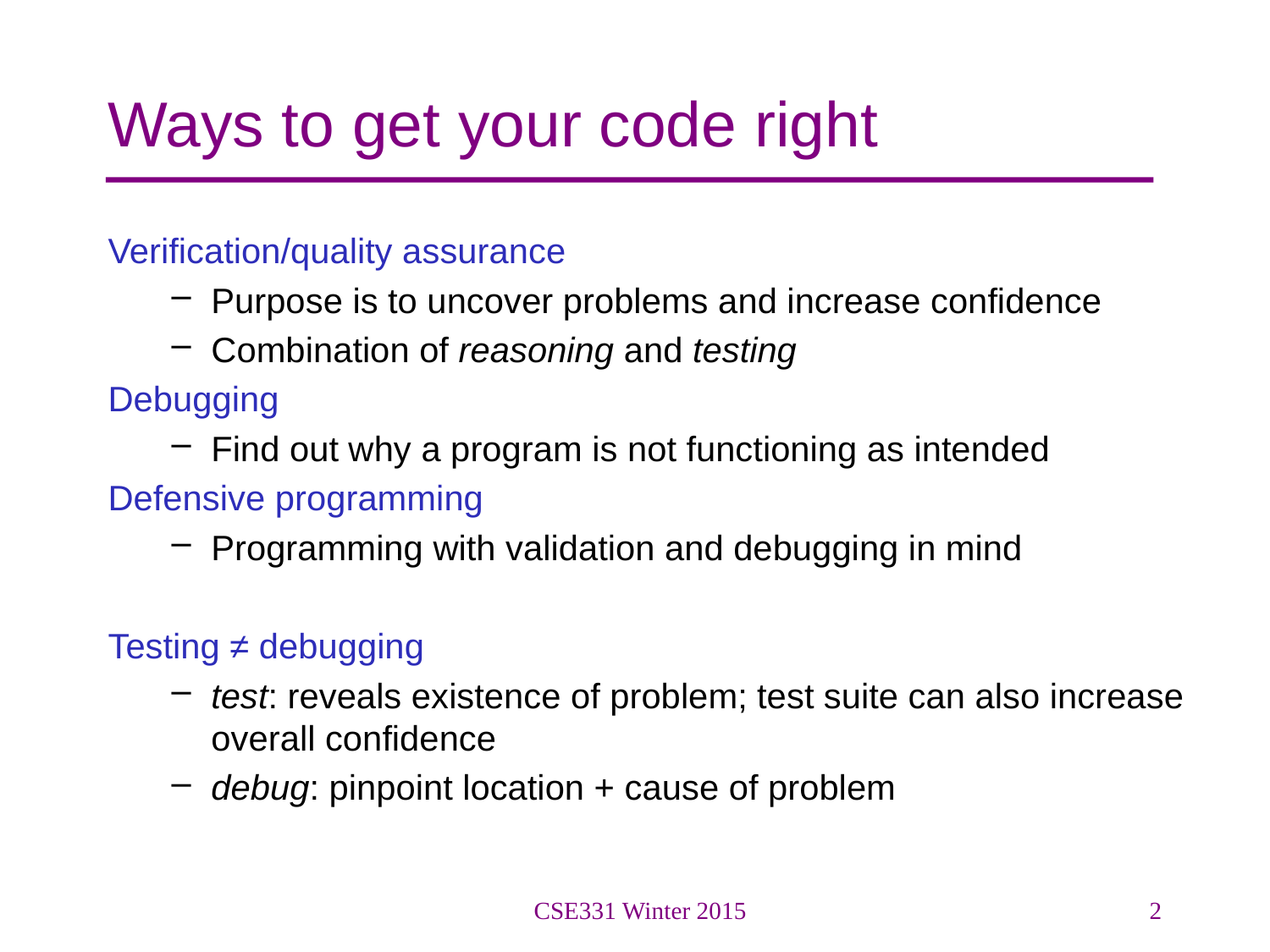

# Ways to get your code right
Verification/quality assurance
Purpose is to uncover problems and increase confidence
Combination of reasoning and testing
Debugging
Find out why a program is not functioning as intended
Defensive programming
Programming with validation and debugging in mind

Testing ≠ debugging
test: reveals existence of problem; test suite can also increase overall confidence
debug: pinpoint location + cause of problem

CSE331 Winter 2015
2